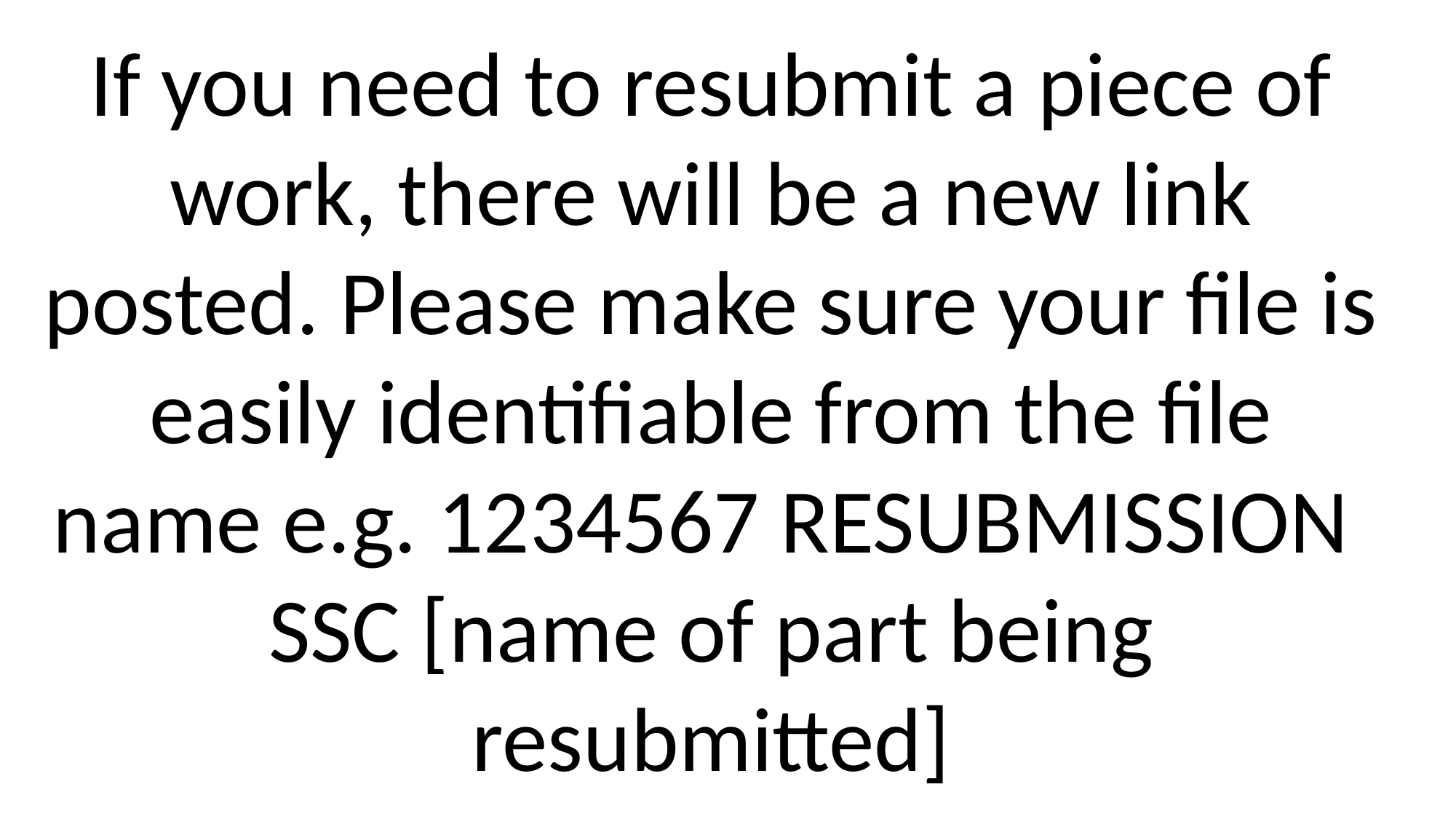

If you need to resubmit a piece of work, there will be a new link posted. Please make sure your file is easily identifiable from the file name e.g. 1234567 RESUBMISSION  SSC [name of part being resubmitted]